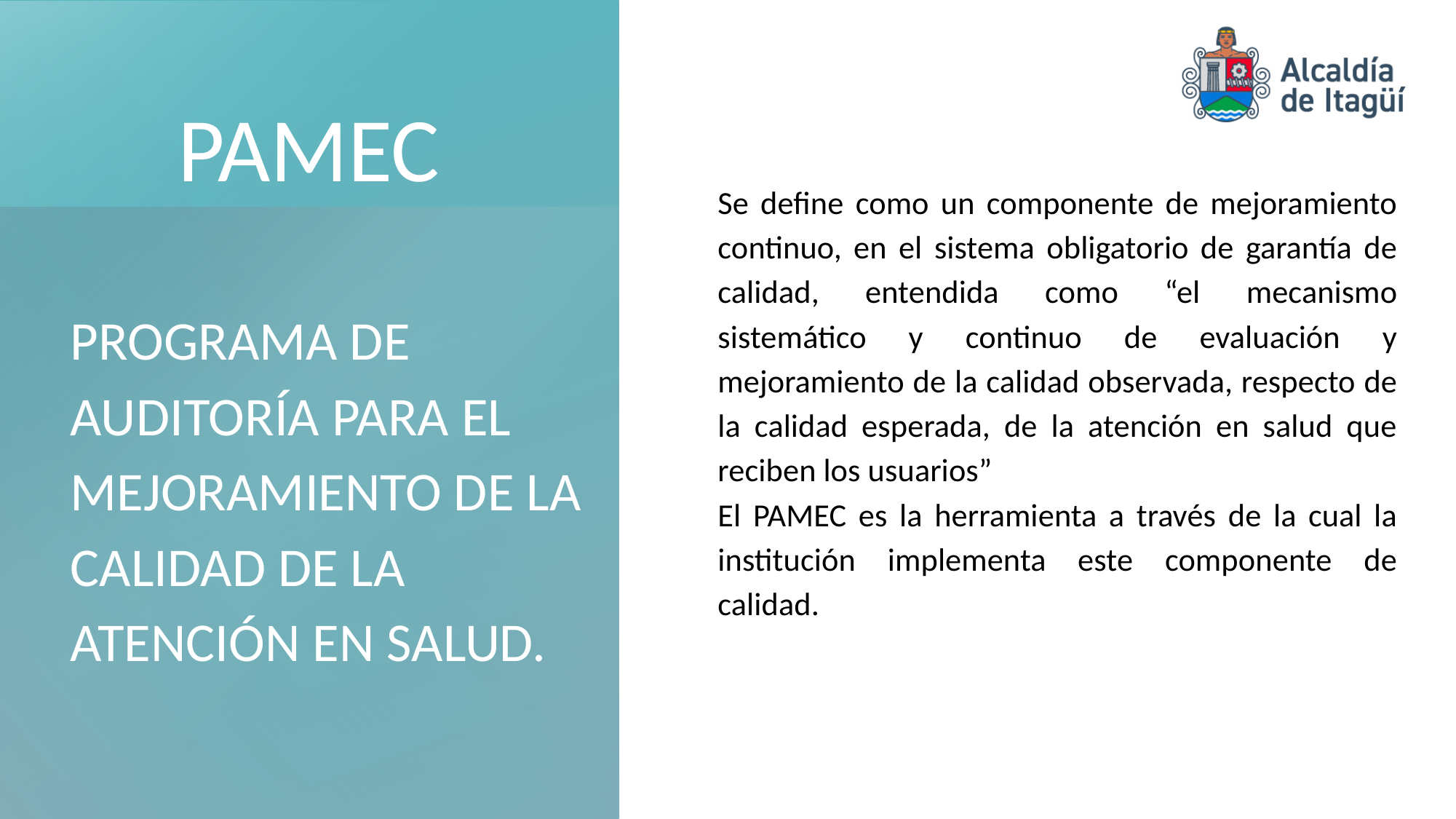

PAMEC
Se define como un componente de mejoramiento continuo, en el sistema obligatorio de garantía de calidad, entendida como “el mecanismo sistemático y continuo de evaluación y mejoramiento de la calidad observada, respecto de la calidad esperada, de la atención en salud que reciben los usuarios”
El PAMEC es la herramienta a través de la cual la institución implementa este componente de calidad.

PROGRAMA DE AUDITORÍA PARA EL MEJORAMIENTO DE LA CALIDAD DE LA ATENCIÓN EN SALUD.